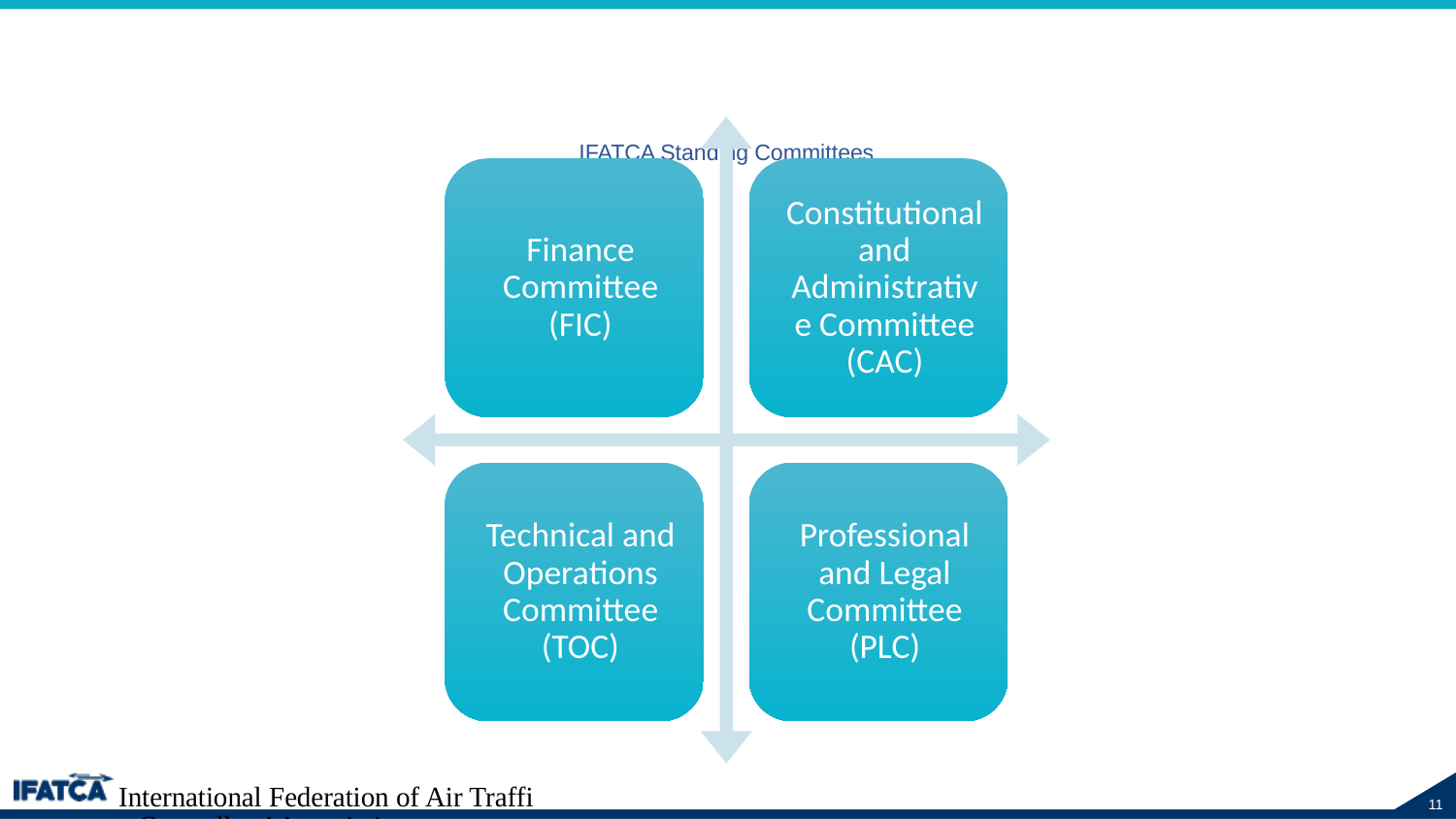

Finance Committee (FIC)
Constitutional and Administrative Committee (CAC)
Technical and Operations Committee (TOC)
Professional and Legal Committee (PLC)
# IFATCA Standing Committees
International Federation of Air Traffic Controllers’ Associations
11